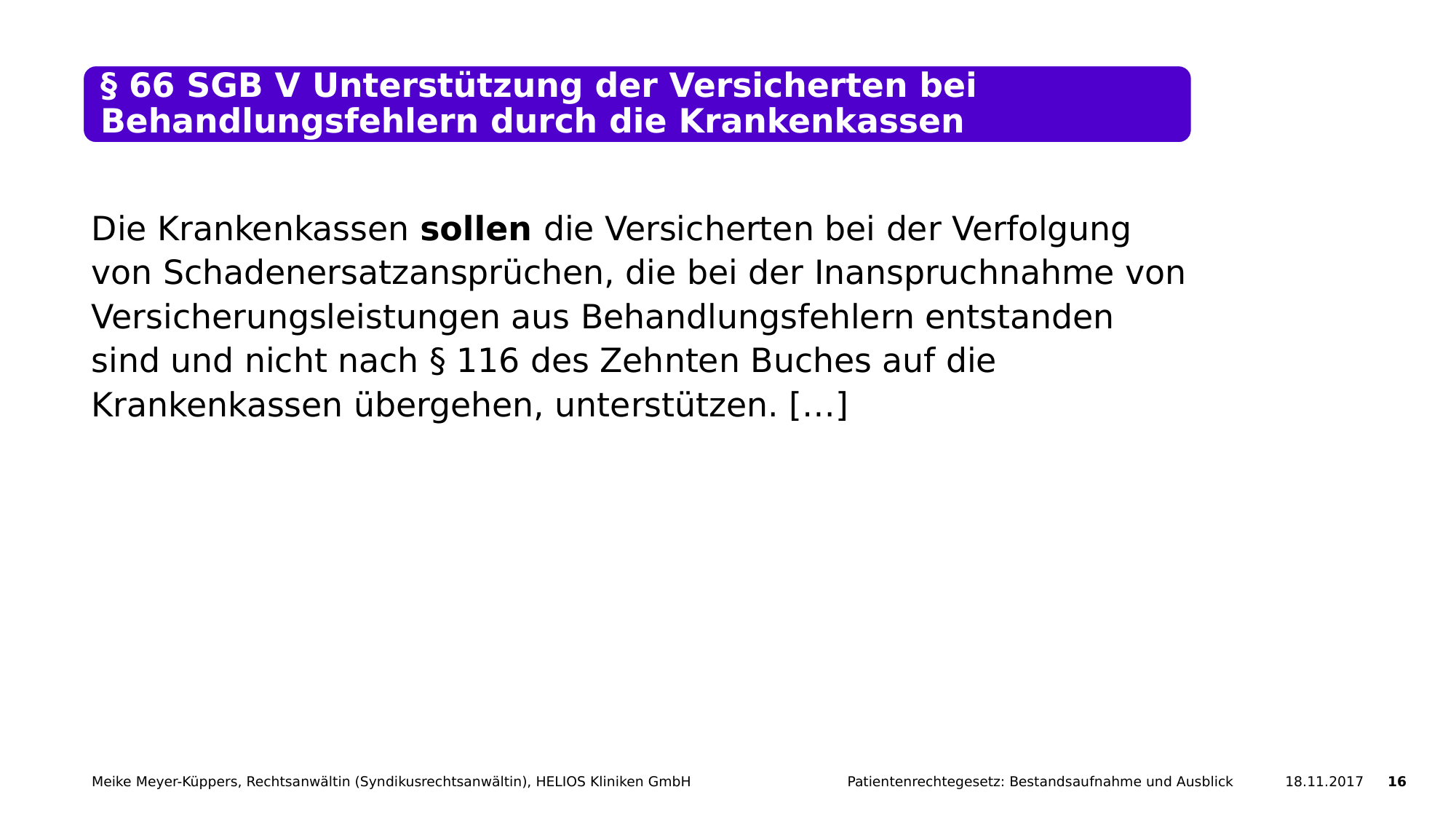

§ 66 SGB V Unterstützung der Versicherten bei Behandlungsfehlern durch die Krankenkassen
Die Krankenkassen sollen die Versicherten bei der Verfolgung von Schadenersatzansprüchen, die bei der Inanspruchnahme von Versicherungsleistungen aus Behandlungsfehlern entstanden sind und nicht nach § 116 des Zehnten Buches auf die Krankenkassen übergehen, unterstützen. […]
Patientenrechtegesetz: Bestandsaufnahme und Ausblick
18.11.2017
16